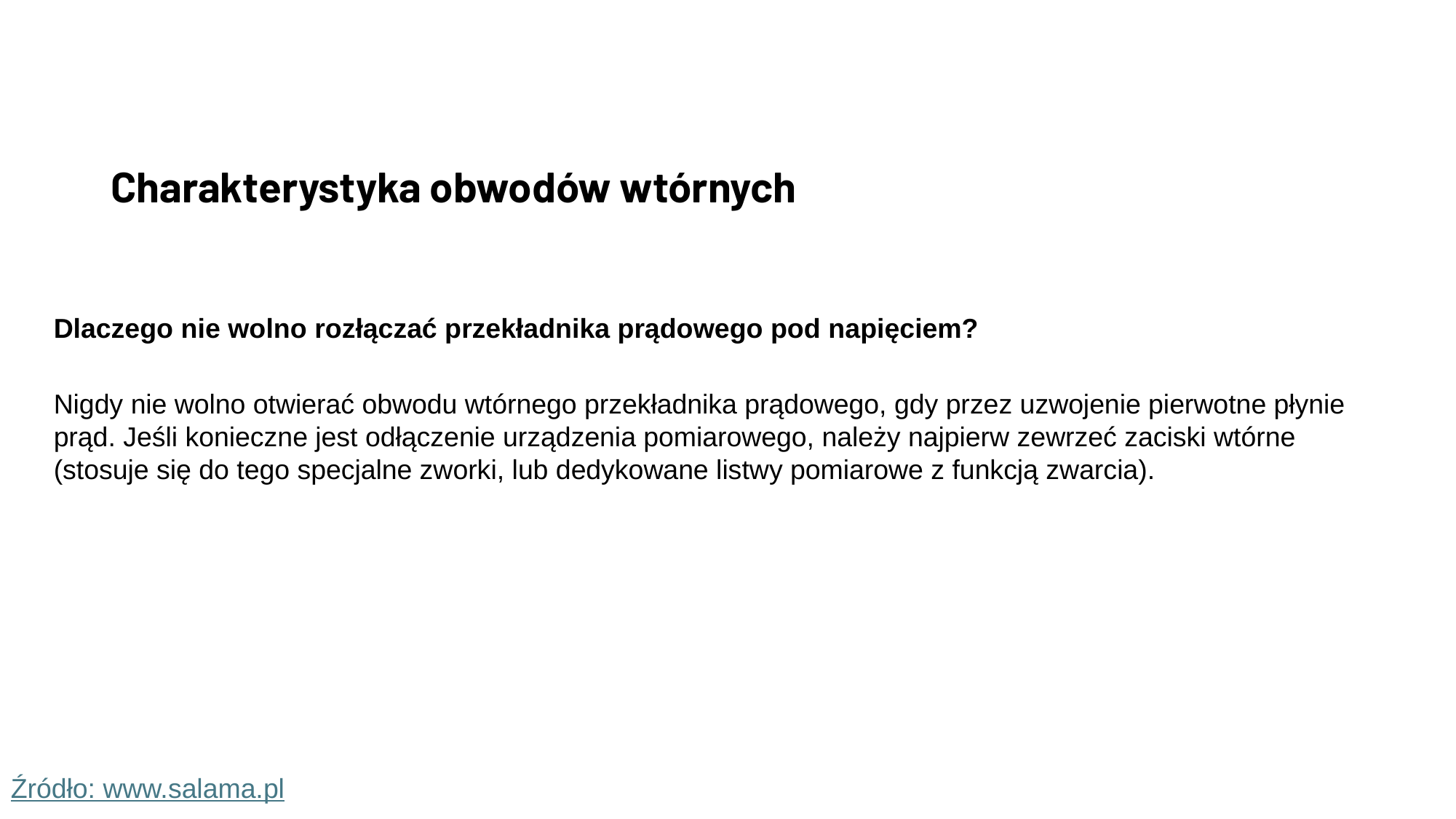

Charakterystyka obwodów wtórnych

Dlaczego nie wolno rozłączać przekładnika prądowego pod napięciem?

Nigdy nie wolno otwierać obwodu wtórnego przekładnika prądowego, gdy przez uzwojenie pierwotne płynie prąd. Jeśli konieczne jest odłączenie urządzenia pomiarowego, należy najpierw zewrzeć zaciski wtórne (stosuje się do tego specjalne zworki, lub dedykowane listwy pomiarowe z funkcją zwarcia).

Źródło: www.salama.pl